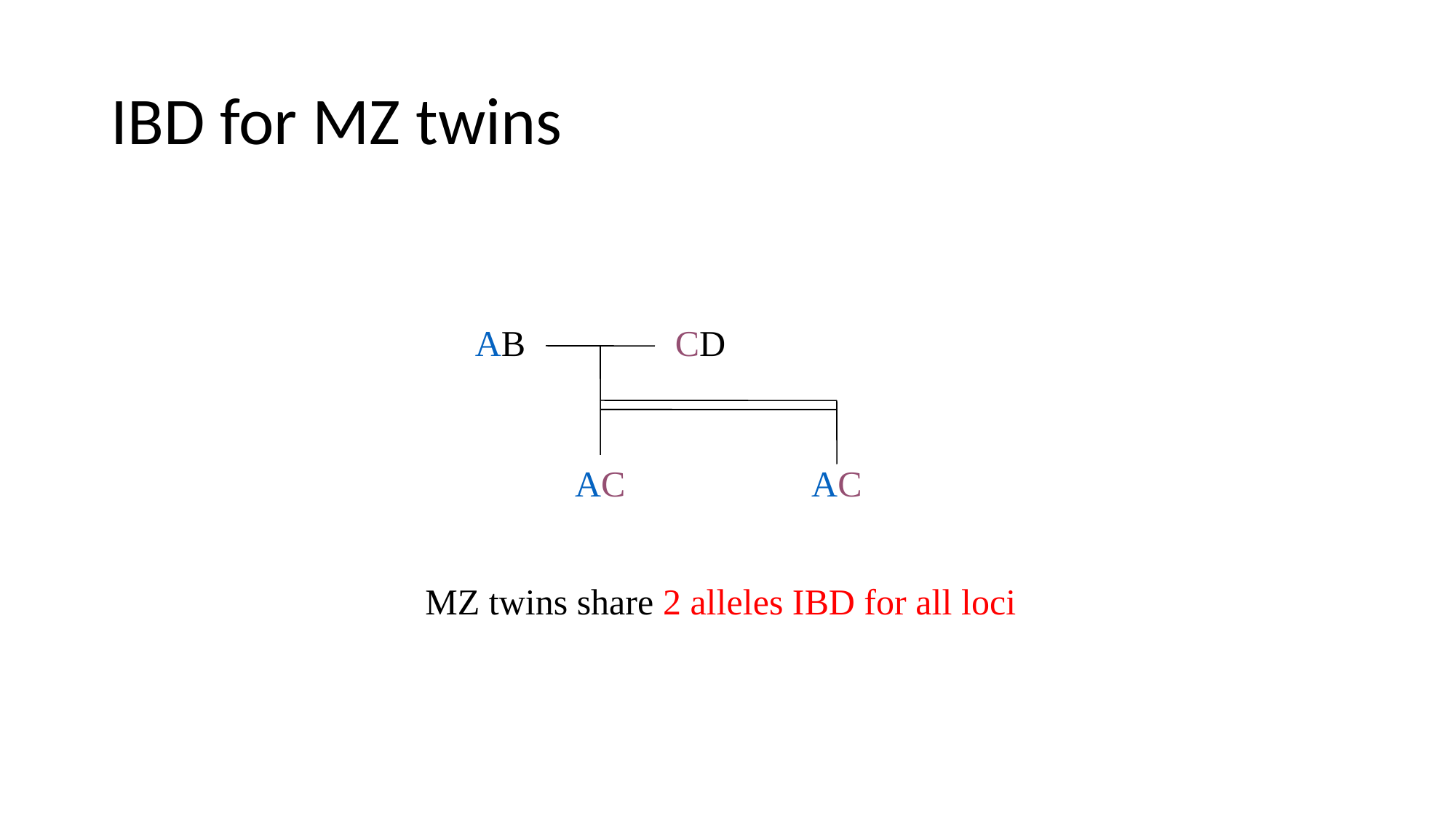

# IBD for MZ twins
AB
CD

AC
AC
MZ twins share 2 alleles IBD for all loci